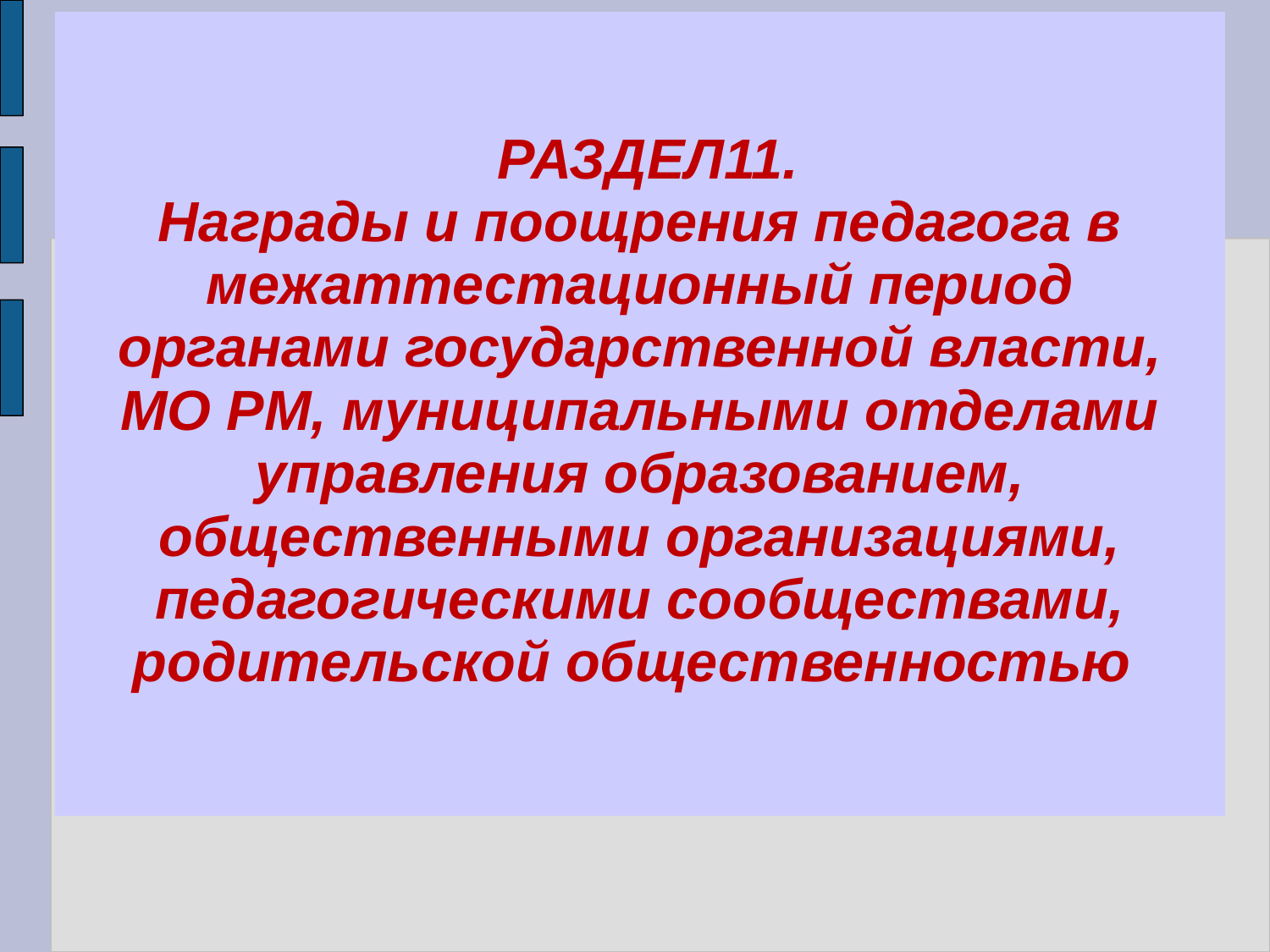

РАЗДЕЛ11.
Награды и поощрения педагога в межаттестационный период органами государственной власти, МО РМ, муниципальными отделами управления образованием, общественными организациями, педагогическими сообществами, родительской общественностью